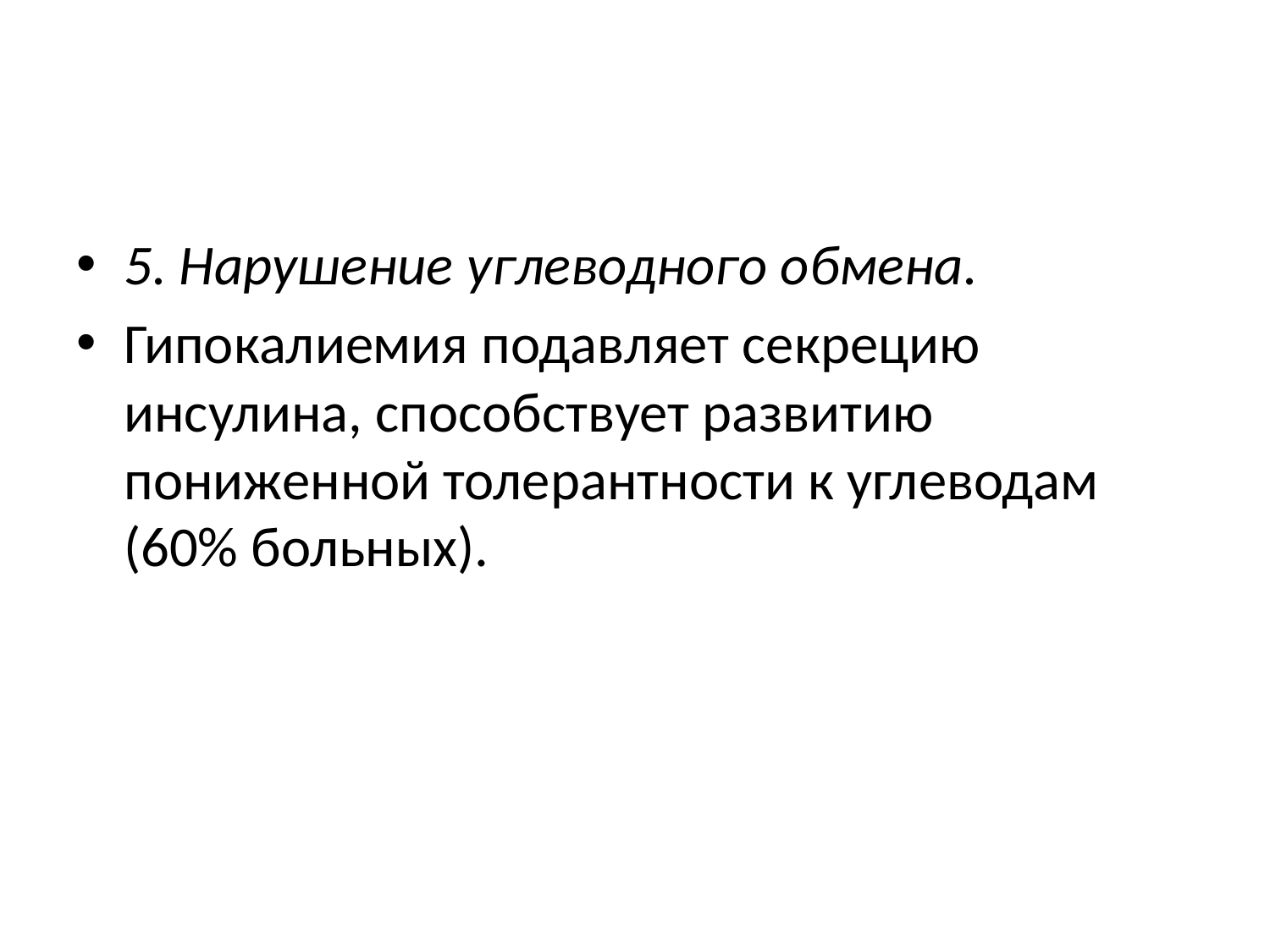

#
5. Нарушение углеводного обмена.
Гипокалиемия подавляет секрецию инсулина, способствует развитию пониженной толерантности к углеводам (60% больных).